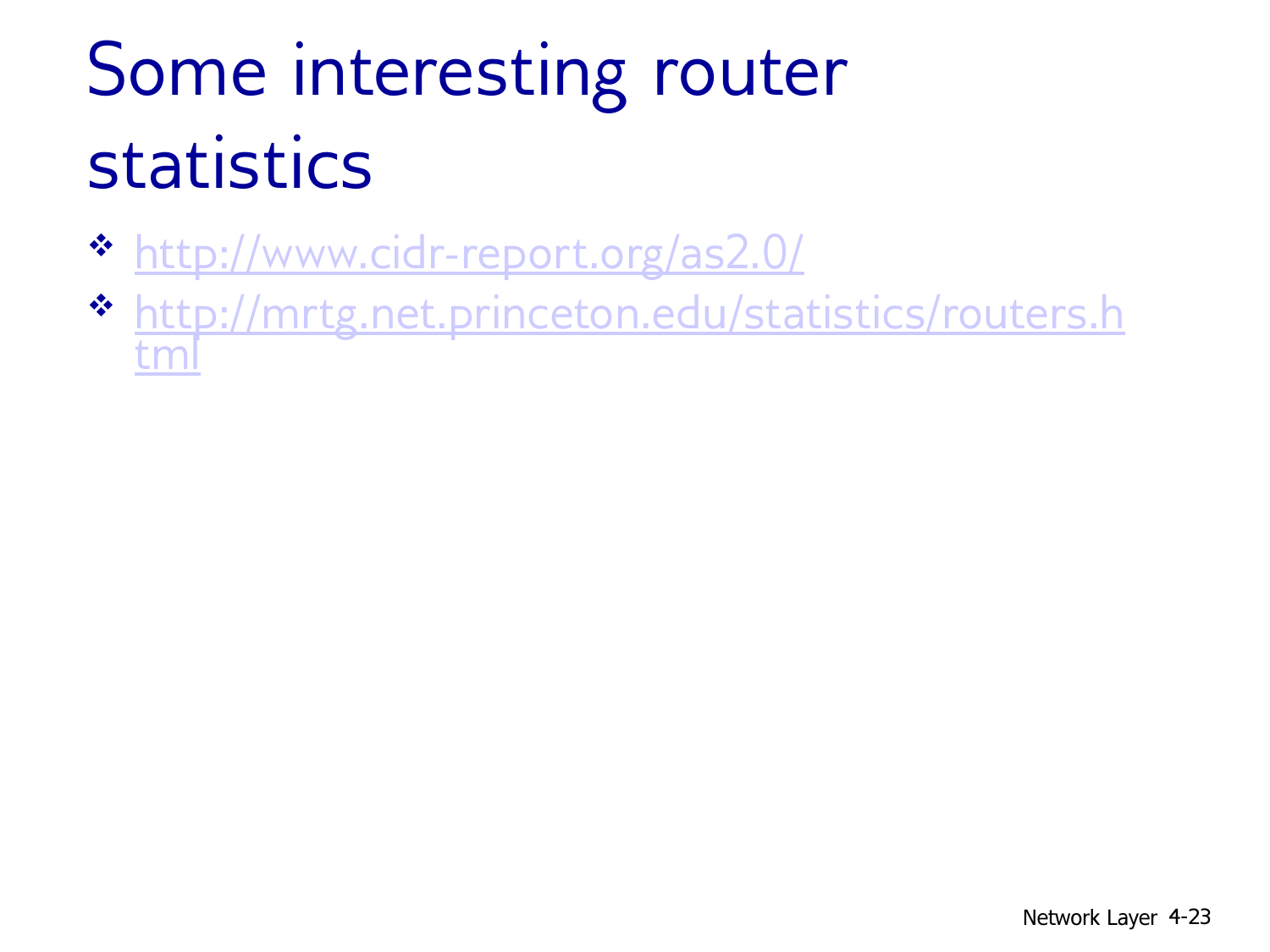

# Some interesting router statistics
http://www.cidr-report.org/as2.0/
http://mrtg.net.princeton.edu/statistics/routers.html

4-23
Network Layer